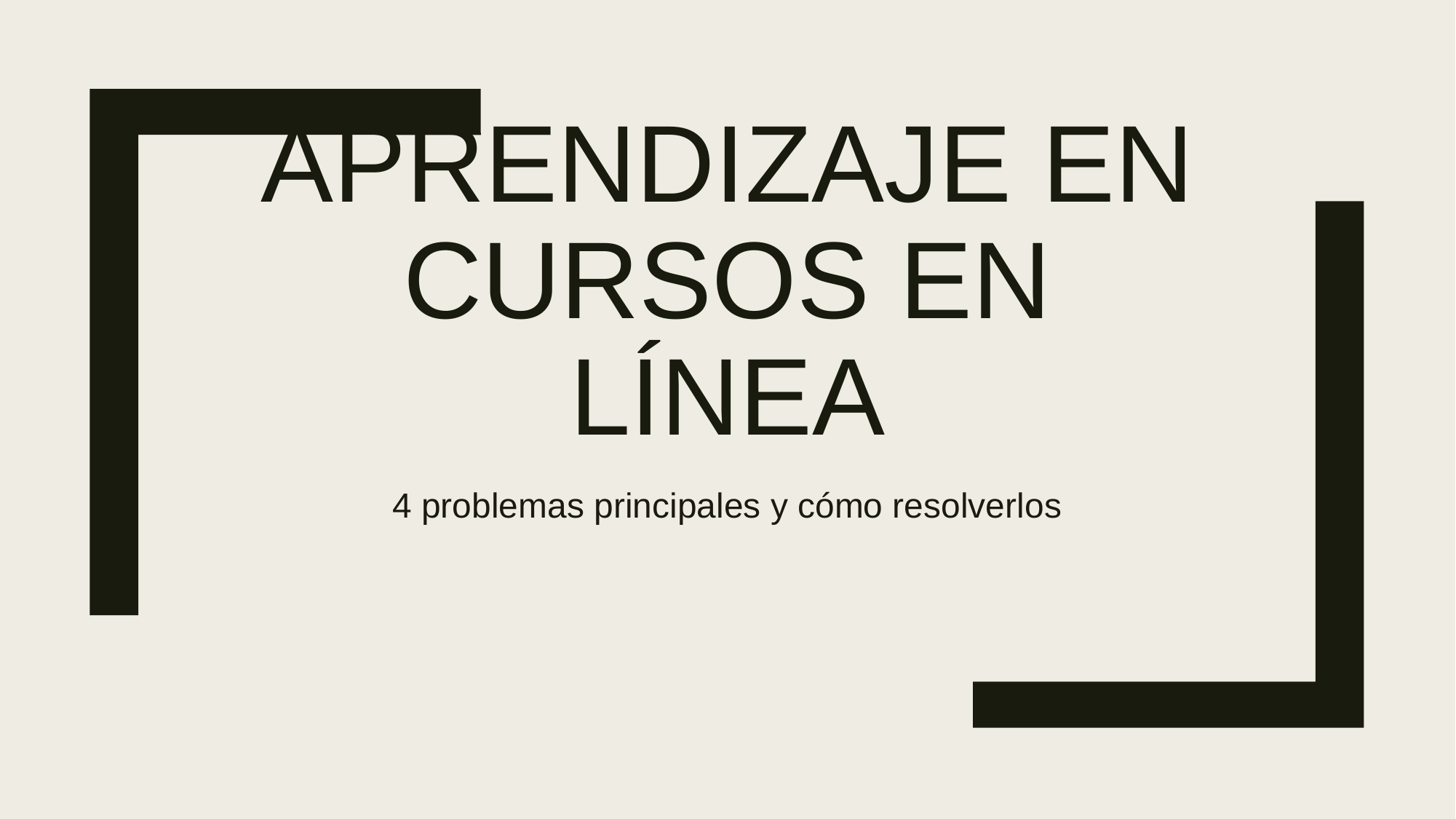

# Aprendizaje en cursos en línea
4 problemas principales y cómo resolverlos